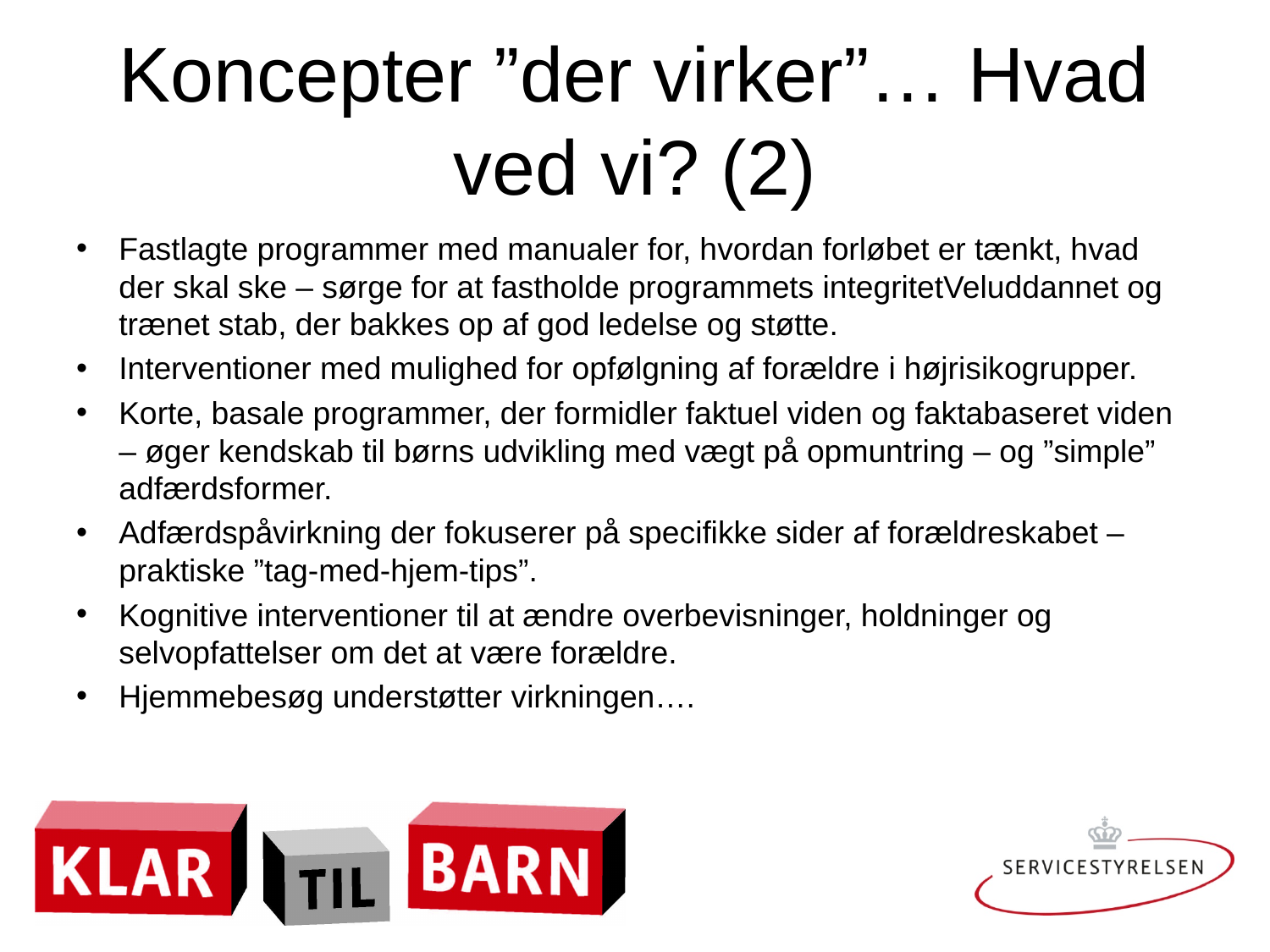

# Koncepter ”der virker”… Hvad ved vi? (2)
Fastlagte programmer med manualer for, hvordan forløbet er tænkt, hvad der skal ske – sørge for at fastholde programmets integritetVeluddannet og trænet stab, der bakkes op af god ledelse og støtte.
Interventioner med mulighed for opfølgning af forældre i højrisikogrupper.
Korte, basale programmer, der formidler faktuel viden og faktabaseret viden – øger kendskab til børns udvikling med vægt på opmuntring – og ”simple” adfærdsformer.
Adfærdspåvirkning der fokuserer på specifikke sider af forældreskabet – praktiske ”tag-med-hjem-tips”.
Kognitive interventioner til at ændre overbevisninger, holdninger og selvopfattelser om det at være forældre.
Hjemmebesøg understøtter virkningen….